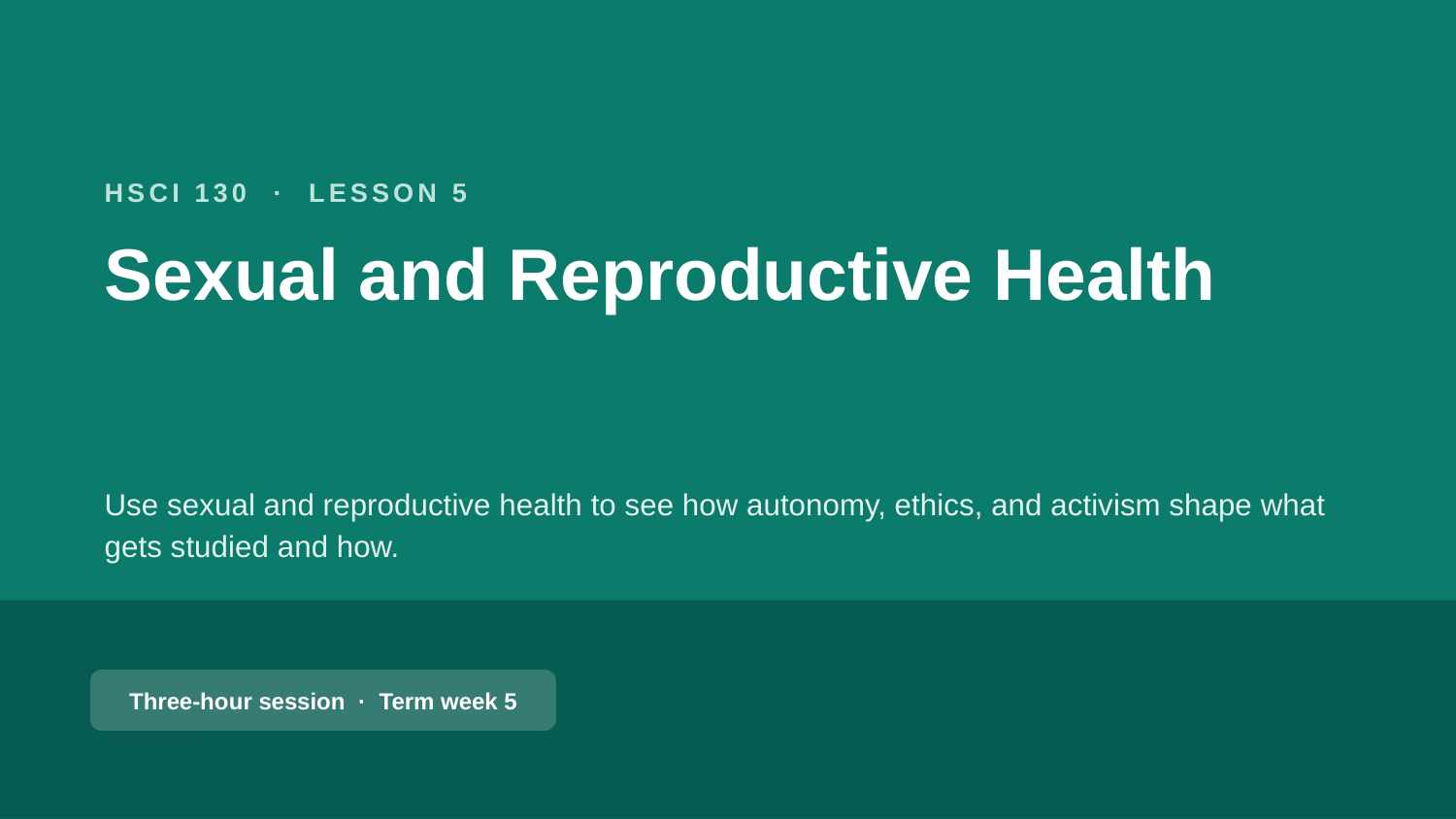

HSCI 130  ·  LESSON 5
Sexual and Reproductive Health
Use sexual and reproductive health to see how autonomy, ethics, and activism shape what gets studied and how.

Three-hour session  ·  Term week 5